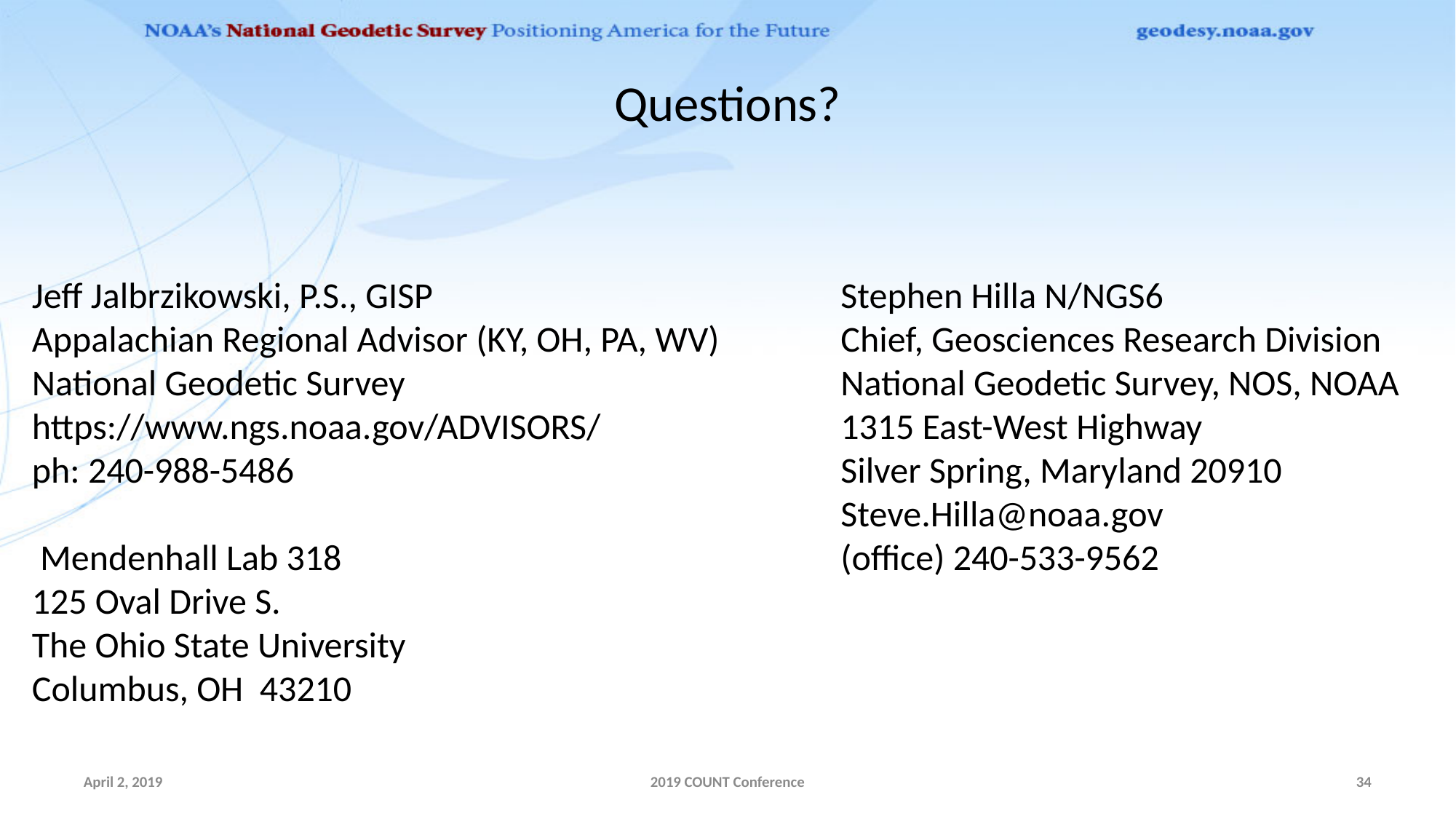

# Questions?
Jeff Jalbrzikowski, P.S., GISP
Appalachian Regional Advisor (KY, OH, PA, WV)
National Geodetic Survey
https://www.ngs.noaa.gov/ADVISORS/
ph: 240-988-5486

 Mendenhall Lab 318
125 Oval Drive S.
The Ohio State University
Columbus, OH  43210
Stephen Hilla N/NGS6
Chief, Geosciences Research Division
National Geodetic Survey, NOS, NOAA
1315 East-West Highway
Silver Spring, Maryland 20910
Steve.Hilla@noaa.gov
(office) 240-533-9562
April 2, 2019
2019 COUNT Conference
34